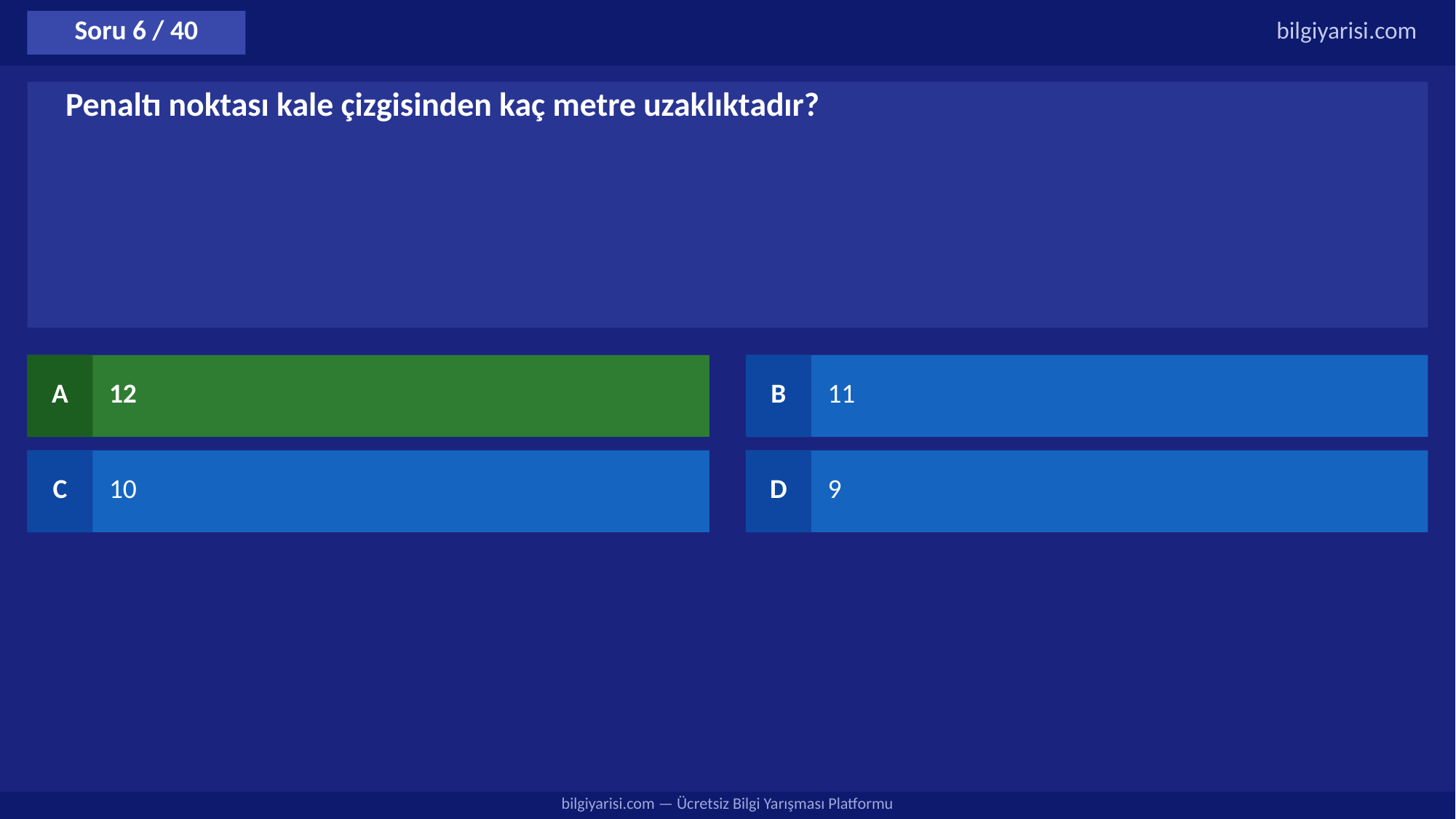

Soru 6 / 40
bilgiyarisi.com

Penaltı noktası kale çizgisinden kaç metre uzaklıktadır?

A
12

B
11

C
10

D
9
bilgiyarisi.com — Ücretsiz Bilgi Yarışması Platformu